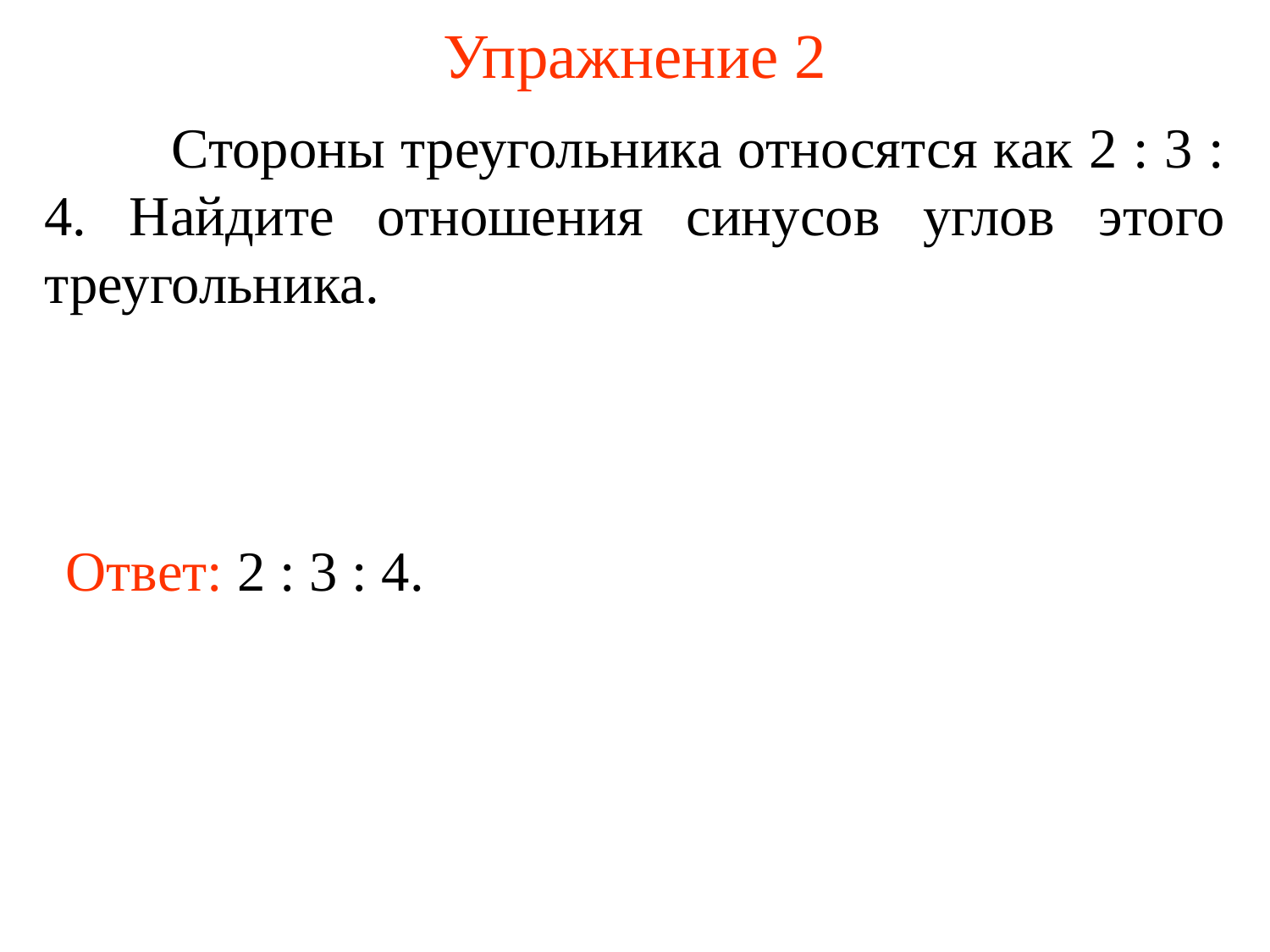

# Упражнение 2
	Стороны треугольника относятся как 2 : 3 : 4. Найдите отношения синусов углов этого треугольника.
Ответ: 2 : 3 : 4.